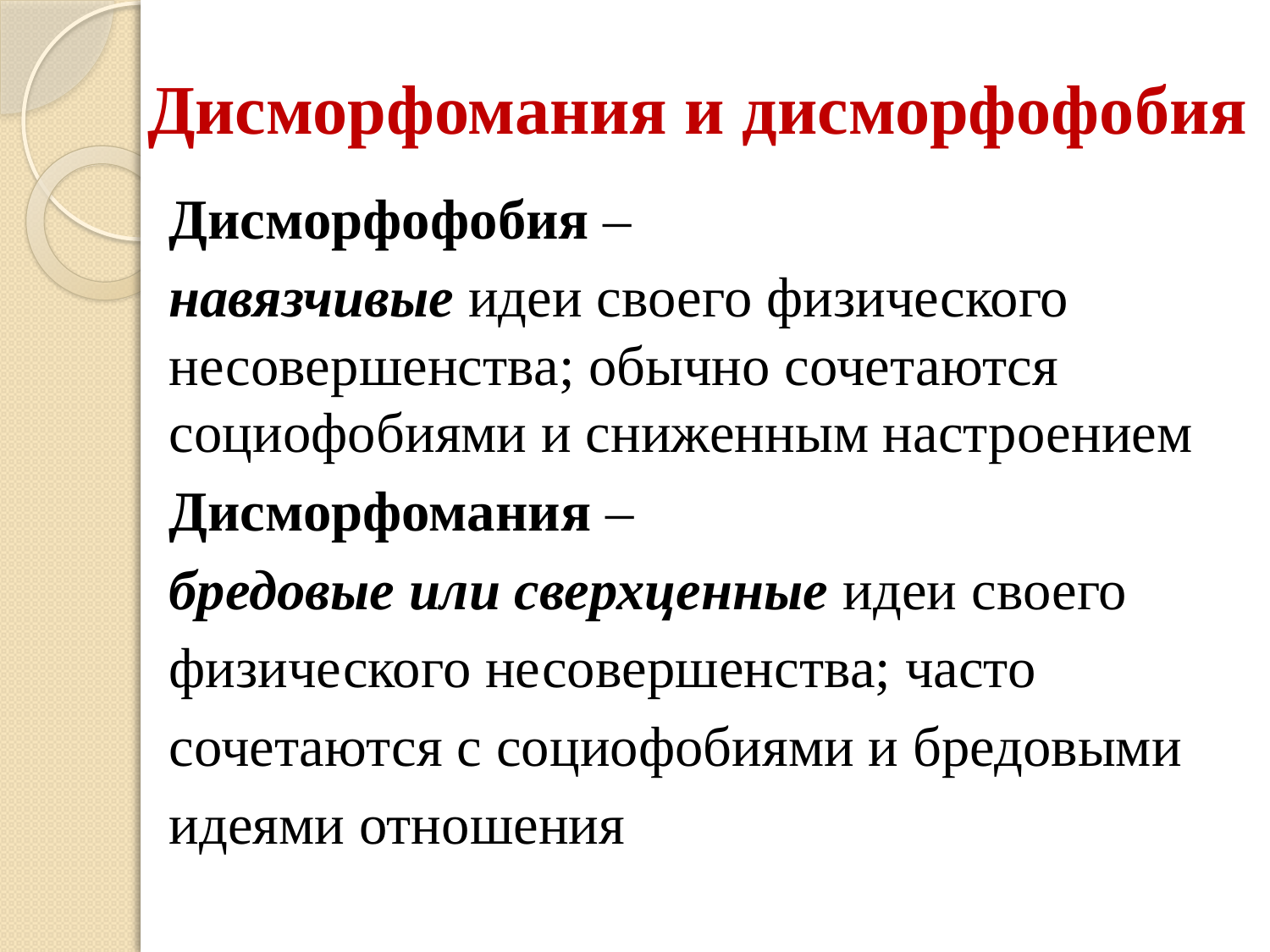

# Дисморфомания и дисморфофобия
Дисморфофобия –
навязчивые идеи своего физического несовершенства; обычно сочетаются социофобиями и сниженным настроением
Дисморфомания –
бредовые или сверхценные идеи своего
физического несовершенства; часто
сочетаются с социофобиями и бредовыми
идеями отношения